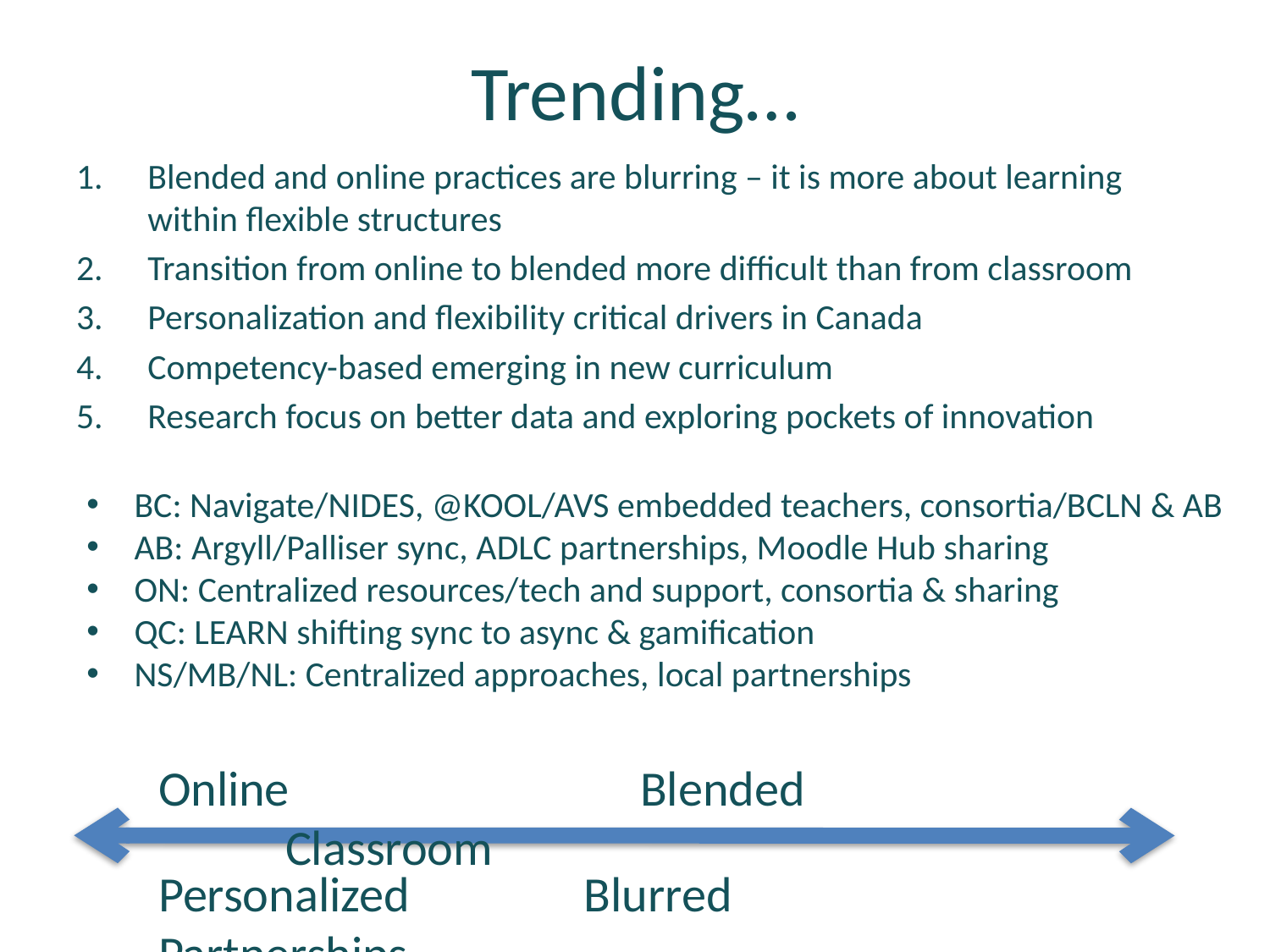

# Trending…
Blended and online practices are blurring – it is more about learning within flexible structures
Transition from online to blended more difficult than from classroom
Personalization and flexibility critical drivers in Canada
Competency-based emerging in new curriculum
Research focus on better data and exploring pockets of innovation

BC: Navigate/NIDES, @KOOL/AVS embedded teachers, consortia/BCLN & AB
AB: Argyll/Palliser sync, ADLC partnerships, Moodle Hub sharing
ON: Centralized resources/tech and support, consortia & sharing
QC: LEARN shifting sync to async & gamification
NS/MB/NL: Centralized approaches, local partnerships
Online		         Blended			Classroom
Personalized		    Blurred	         Partnerships